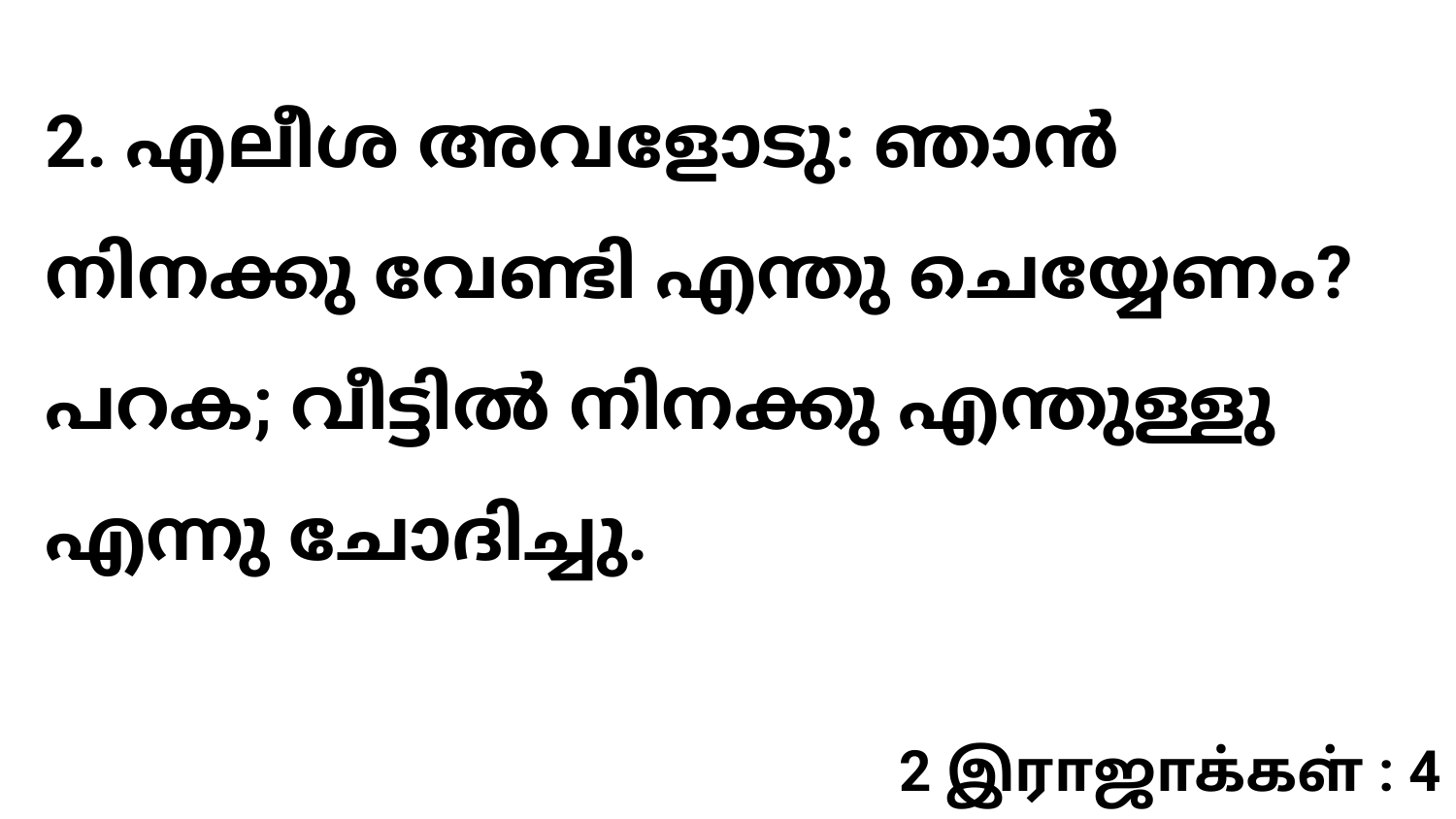

2. എലീശ അവളോടു: ഞാൻ നിനക്കു വേണ്ടി എന്തു ചെയ്യേണം? പറക; വീട്ടിൽ നിനക്കു എന്തുള്ളു എന്നു ചോദിച്ചു.
2 இராஜாக்கள் : 4